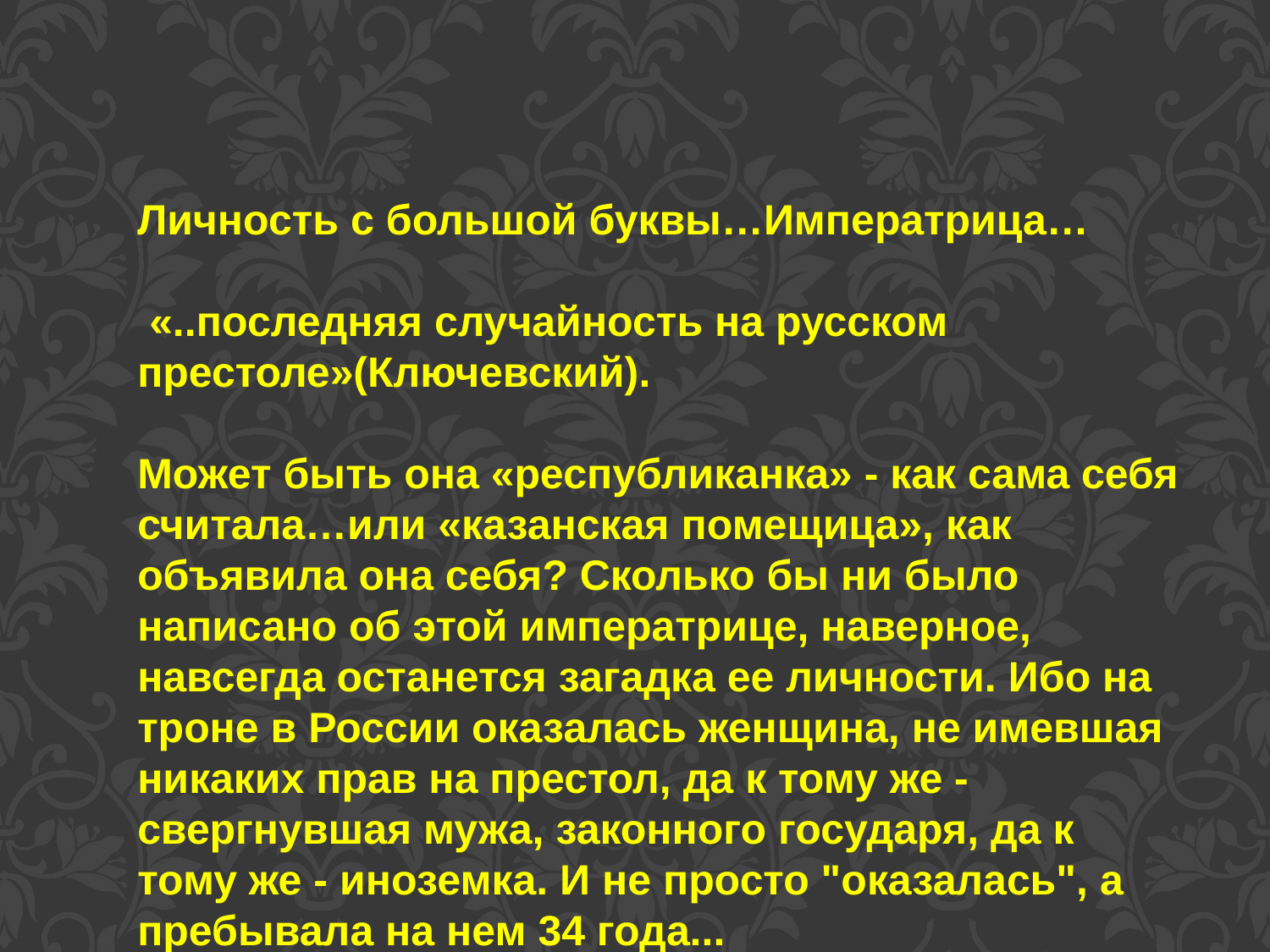

Личность с большой буквы…Императрица…

 «..последняя случайность на русском престоле»(Ключевский).

Может быть она «республиканка» - как сама себя считала…или «казанская помещица», как объявила она себя? Сколько бы ни было написано об этой императрице, наверное, навсегда останется загадка ее личности. Ибо на троне в России оказалась женщина, не имевшая никаких прав на престол, да к тому же - свергнувшая мужа, законного государя, да к тому же - иноземка. И не просто "оказалась", а пребывала на нем 34 года...

Так кто же она?